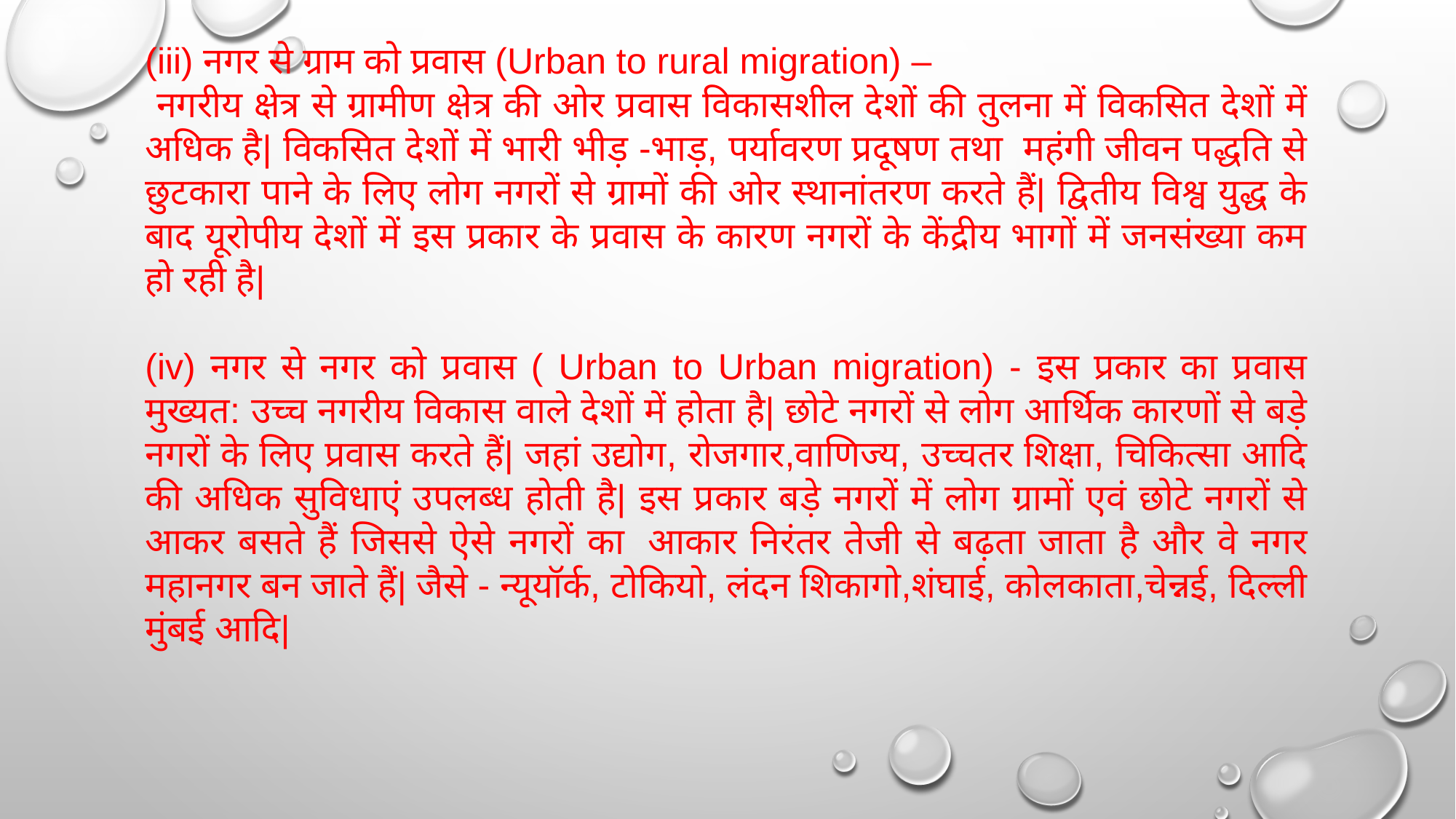

(iii) नगर से ग्राम को प्रवास (Urban to rural migration) –
 नगरीय क्षेत्र से ग्रामीण क्षेत्र की ओर प्रवास विकासशील देशों की तुलना में विकसित देशों में अधिक है| विकसित देशों में भारी भीड़ -भाड़, पर्यावरण प्रदूषण तथा  महंगी जीवन पद्धति से छुटकारा पाने के लिए लोग नगरों से ग्रामों की ओर स्थानांतरण करते हैं| द्वितीय विश्व युद्ध के बाद यूरोपीय देशों में इस प्रकार के प्रवास के कारण नगरों के केंद्रीय भागों में जनसंख्या कम हो रही है|

(iv) नगर से नगर को प्रवास ( Urban to Urban migration) - इस प्रकार का प्रवास मुख्यत: उच्च नगरीय विकास वाले देशों में होता है| छोटे नगरों से लोग आर्थिक कारणों से बड़े नगरों के लिए प्रवास करते हैं| जहां उद्योग, रोजगार,वाणिज्य, उच्चतर शिक्षा, चिकित्सा आदि की अधिक सुविधाएं उपलब्ध होती है| इस प्रकार बड़े नगरों में लोग ग्रामों एवं छोटे नगरों से आकर बसते हैं जिससे ऐसे नगरों का  आकार निरंतर तेजी से बढ़ता जाता है और वे नगर महानगर बन जाते हैं| जैसे - न्यूयॉर्क, टोकियो, लंदन शिकागो,शंघाई, कोलकाता,चेन्नई, दिल्ली मुंबई आदि|